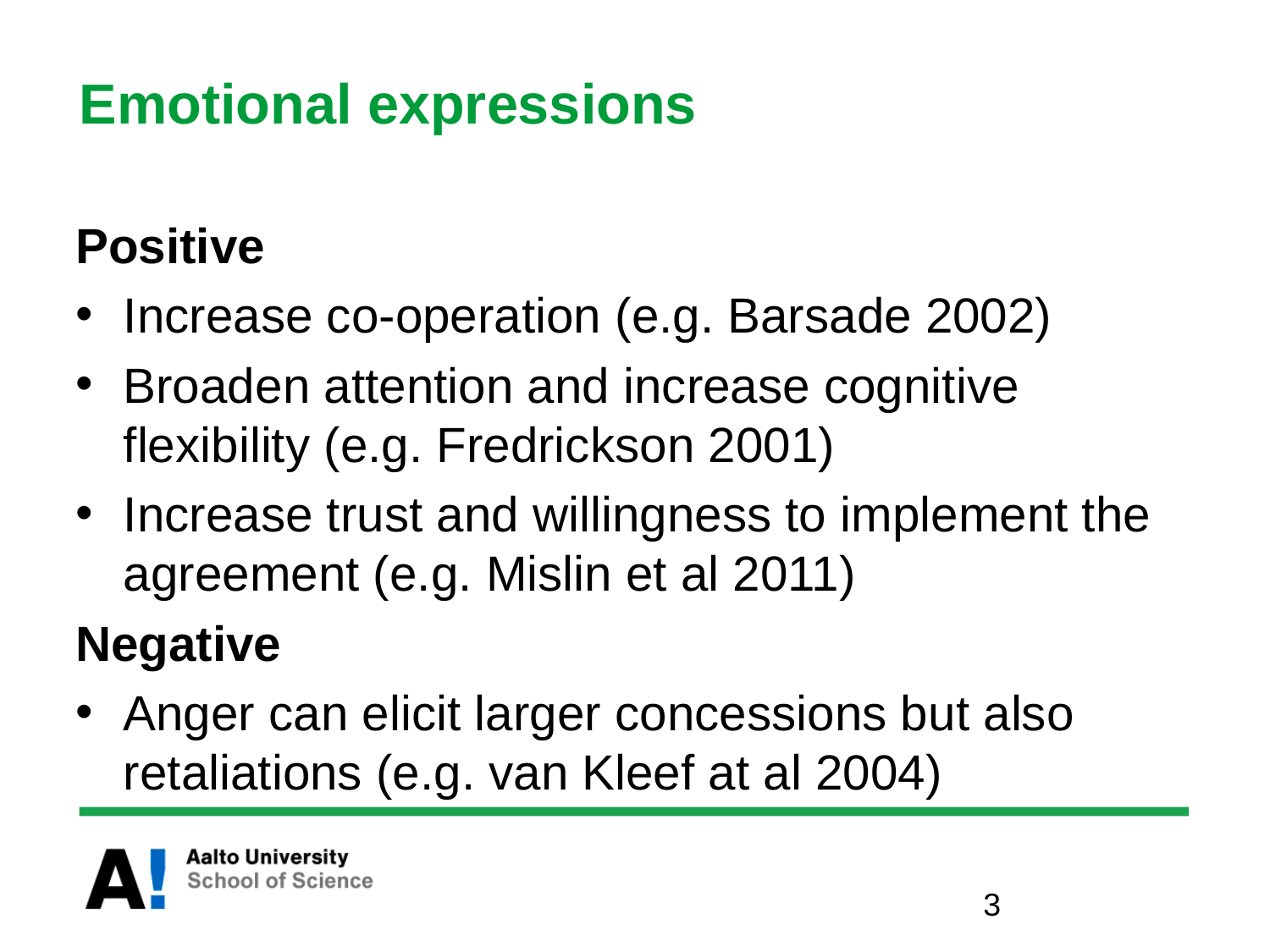

# Emotional expressions
Positive
Increase co-operation (e.g. Barsade 2002)
Broaden attention and increase cognitive flexibility (e.g. Fredrickson 2001)
Increase trust and willingness to implement the agreement (e.g. Mislin et al 2011)
Negative
Anger can elicit larger concessions but also retaliations (e.g. van Kleef at al 2004)
3